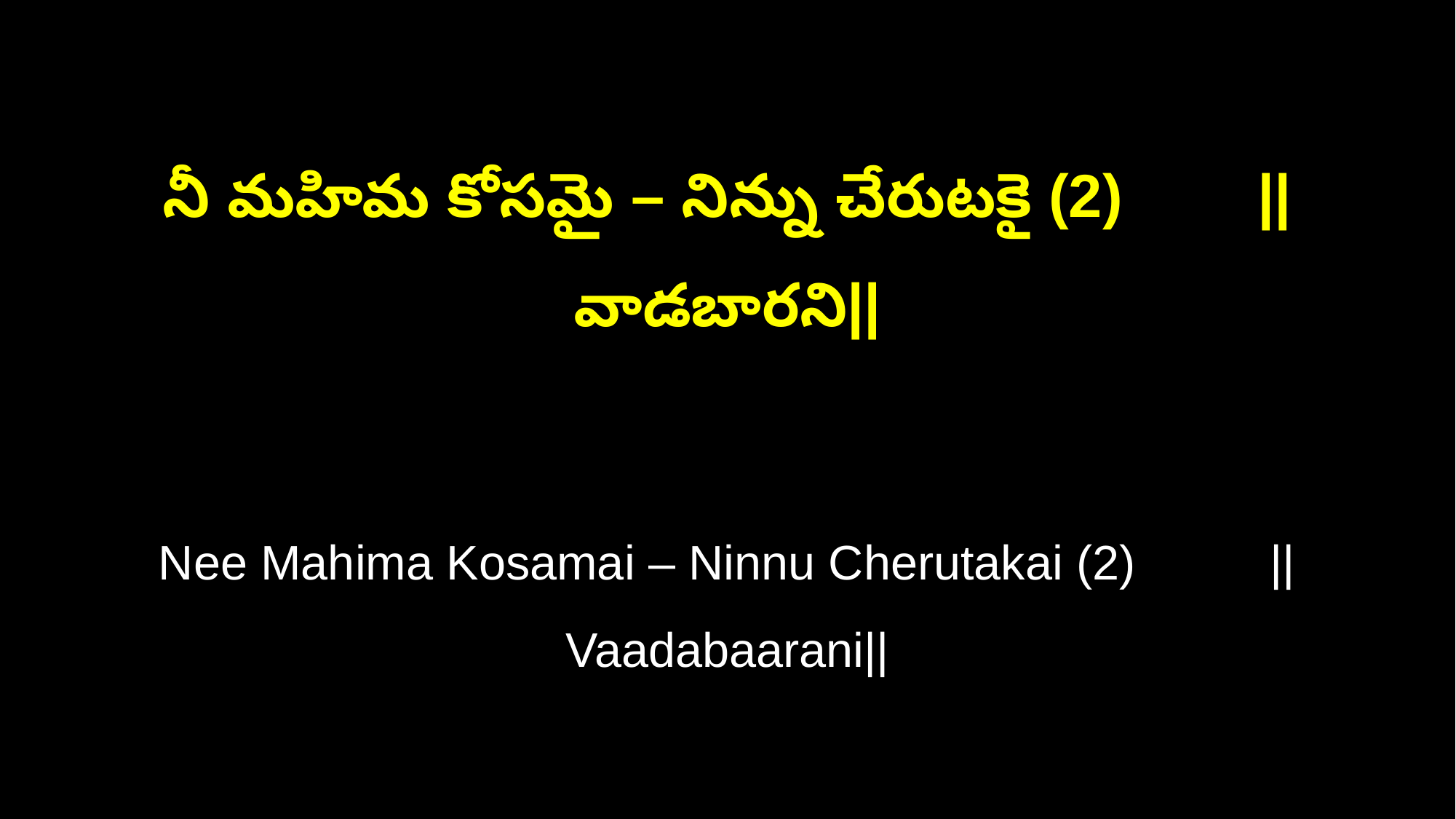

నీ మహిమ కోసమై – నిన్ను చేరుటకై (2)        ||వాడబారని||
Nee Mahima Kosamai – Ninnu Cherutakai (2)          ||Vaadabaarani||